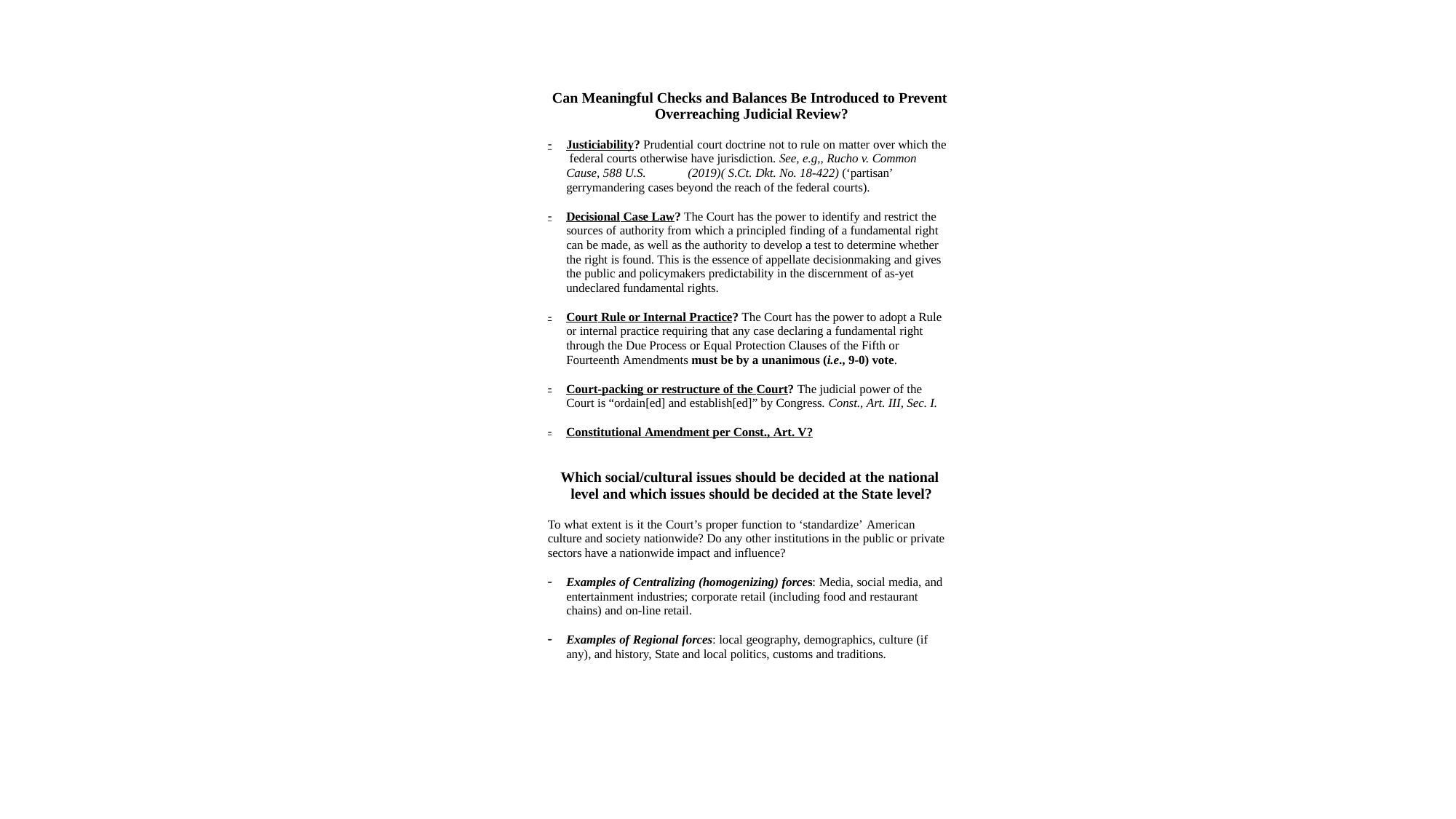

Can Meaningful Checks and Balances Be Introduced to Prevent  Overreaching Judicial Review?

Justiciability? Prudential court doctrine not to rule on matter over which the  federal courts otherwise have jurisdiction. See, e.g,, Rucho v. Common  Cause, 588 U.S.	(2019)( S.Ct. Dkt. No. 18-422) (‘partisan’  gerrymandering cases beyond the reach of the federal courts).

Decisional Case Law? The Court has the power to identify and restrict the  sources of authority from which a principled finding of a fundamental right  can be made, as well as the authority to develop a test to determine whether  the right is found. This is the essence of appellate decisionmaking and gives  the public and policymakers predictability in the discernment of as-yet  undeclared fundamental rights.

Court Rule or Internal Practice? The Court has the power to adopt a Rule  or internal practice requiring that any case declaring a fundamental right  through the Due Process or Equal Protection Clauses of the Fifth or  Fourteenth Amendments must be by a unanimous (i.e., 9-0) vote.

Court-packing or restructure of the Court? The judicial power of the  Court is “ordain[ed] and establish[ed]” by Congress. Const., Art. III, Sec. I.

Constitutional Amendment per Const., Art. V?

Which social/cultural issues should be decided at the national  level and which issues should be decided at the State level?

To what extent is it the Court’s proper function to ‘standardize’ American  culture and society nationwide? Do any other institutions in the public or private  sectors have a nationwide impact and influence?

Examples of Centralizing (homogenizing) forces: Media, social media, and  entertainment industries; corporate retail (including food and restaurant  chains) and on-line retail.

Examples of Regional forces: local geography, demographics, culture (if  any), and history, State and local politics, customs and traditions.